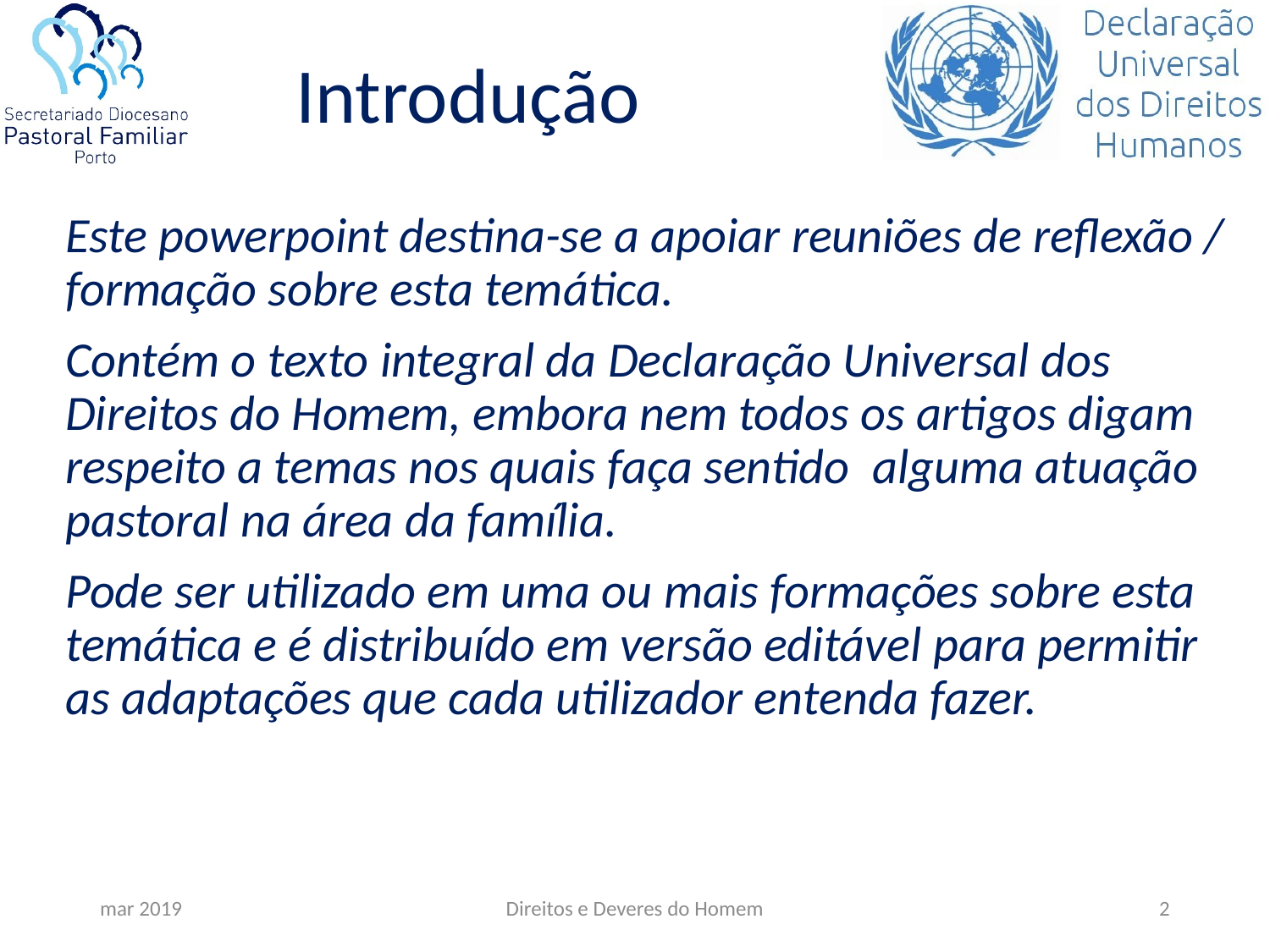

# Introdução
Este powerpoint destina-se a apoiar reuniões de reflexão / formação sobre esta temática.
Contém o texto integral da Declaração Universal dos Direitos do Homem, embora nem todos os artigos digam respeito a temas nos quais faça sentido  alguma atuação pastoral na área da família.
Pode ser utilizado em uma ou mais formações sobre esta temática e é distribuído em versão editável para permitir as adaptações que cada utilizador entenda fazer.
mar 2019
Direitos e Deveres do Homem
2